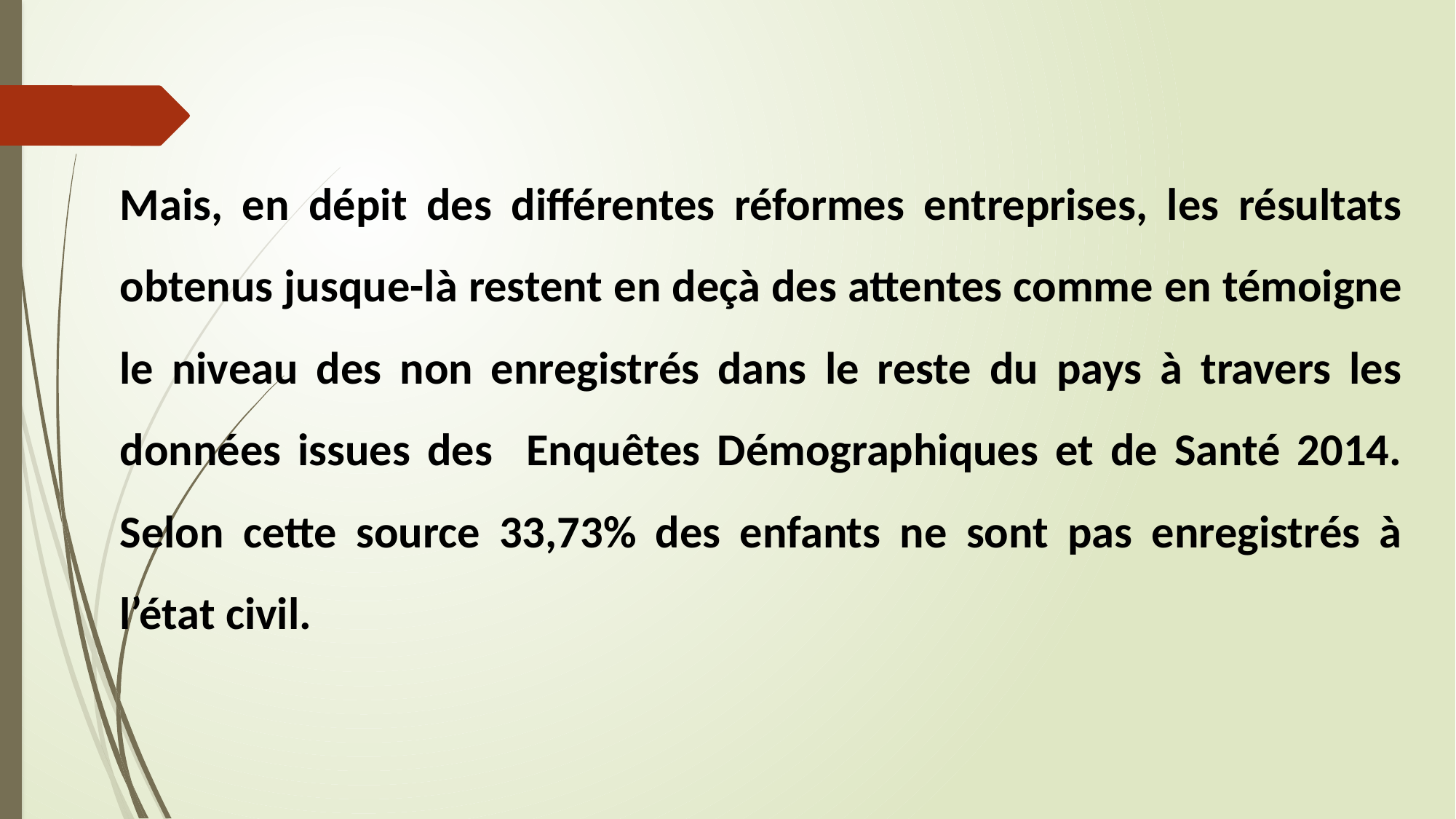

Mais, en dépit des différentes réformes entreprises, les résultats obtenus jusque-là restent en deçà des attentes comme en témoigne le niveau des non enregistrés dans le reste du pays à travers les données issues des  Enquêtes Démographiques et de Santé 2014. Selon cette source 33,73% des enfants ne sont pas enregistrés à l’état civil.